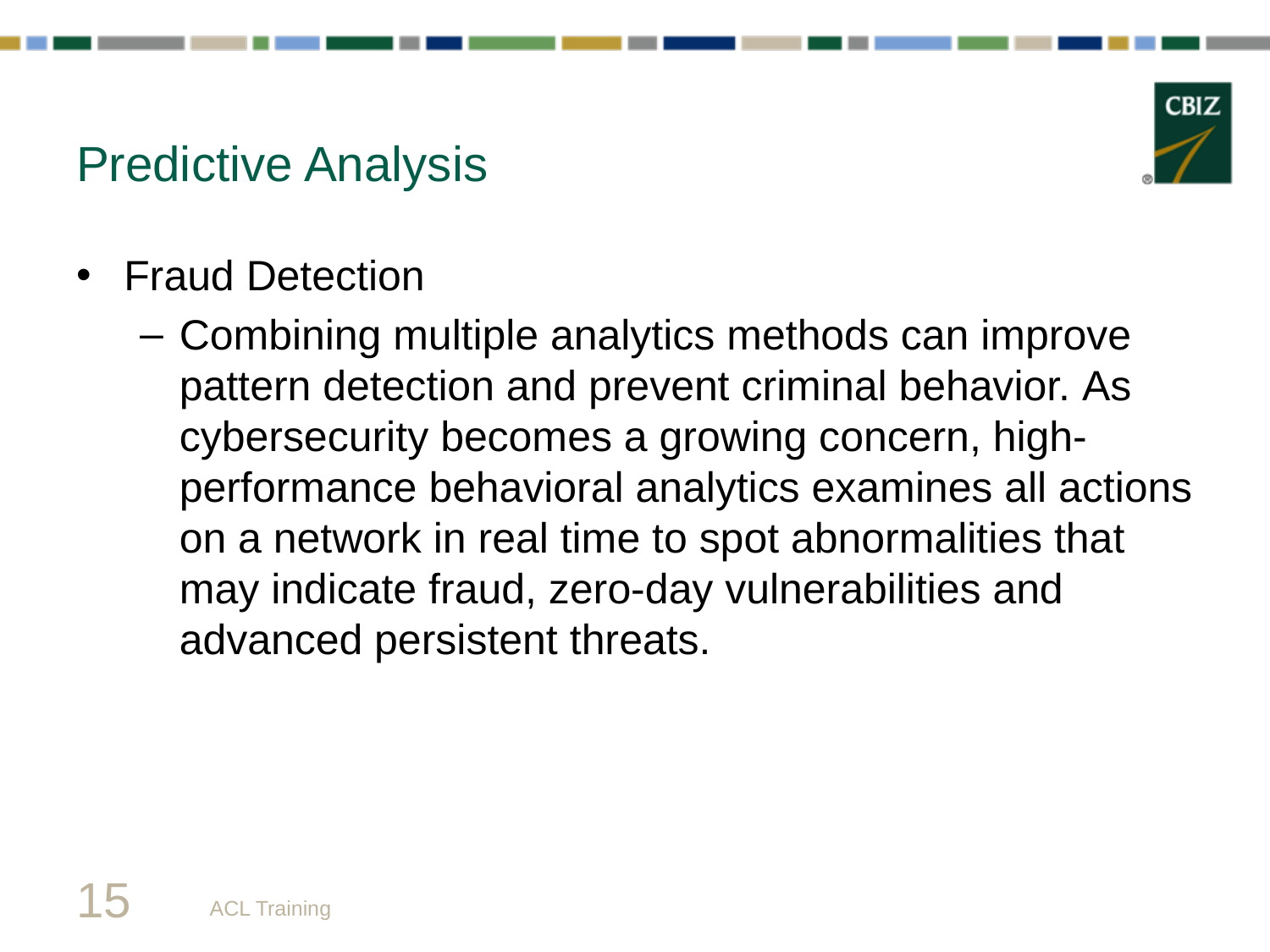

# Predictive Analysis
Fraud Detection
Combining multiple analytics methods can improve pattern detection and prevent criminal behavior. As cybersecurity becomes a growing concern, high-performance behavioral analytics examines all actions on a network in real time to spot abnormalities that may indicate fraud, zero-day vulnerabilities and advanced persistent threats.

15
ACL Training